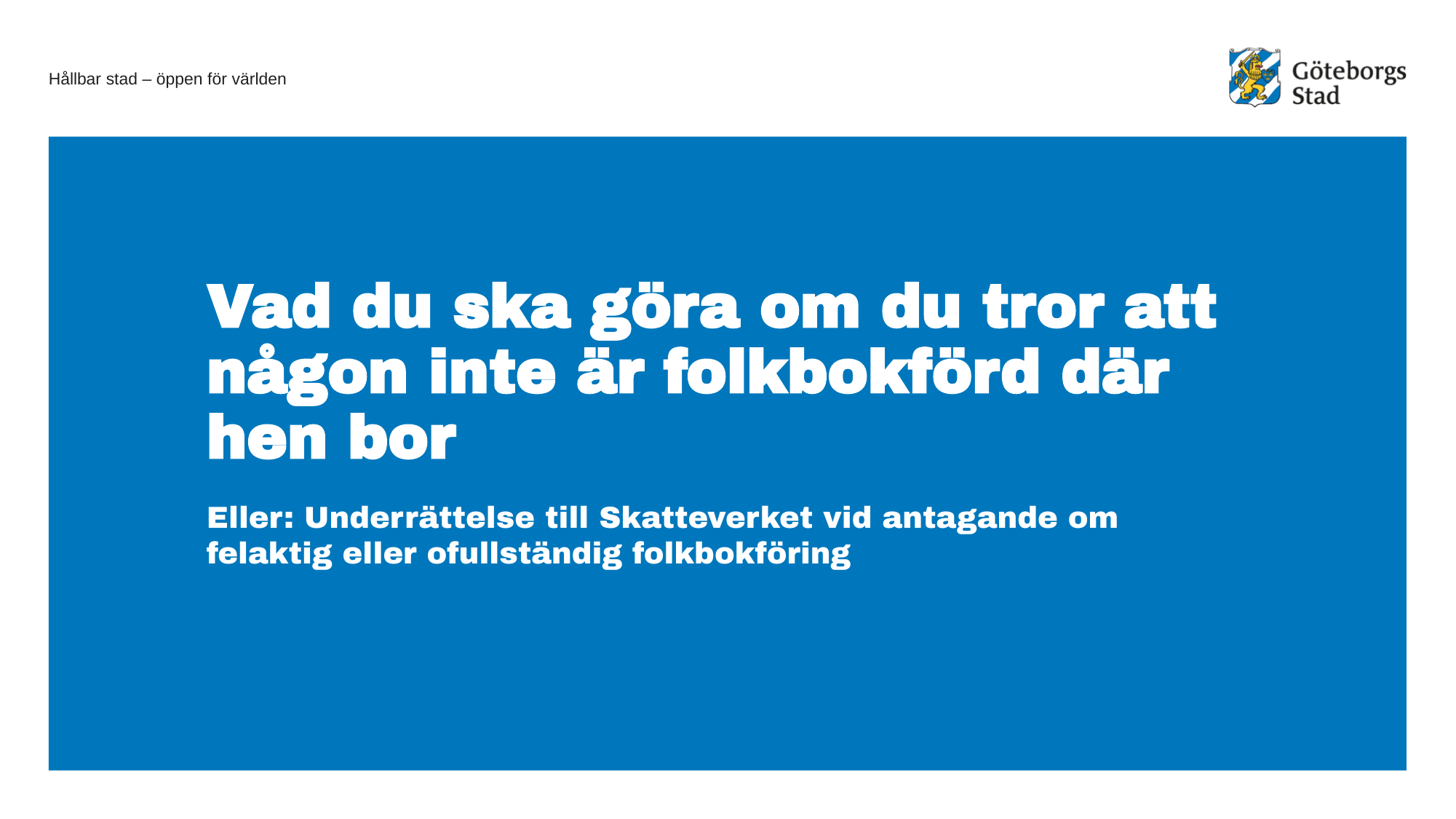

# Vad du ska göra om du tror att någon inte är folkbokförd där hen bor
Eller: Underrättelse till Skatteverket vid antagande om felaktig eller ofullständig folkbokföring